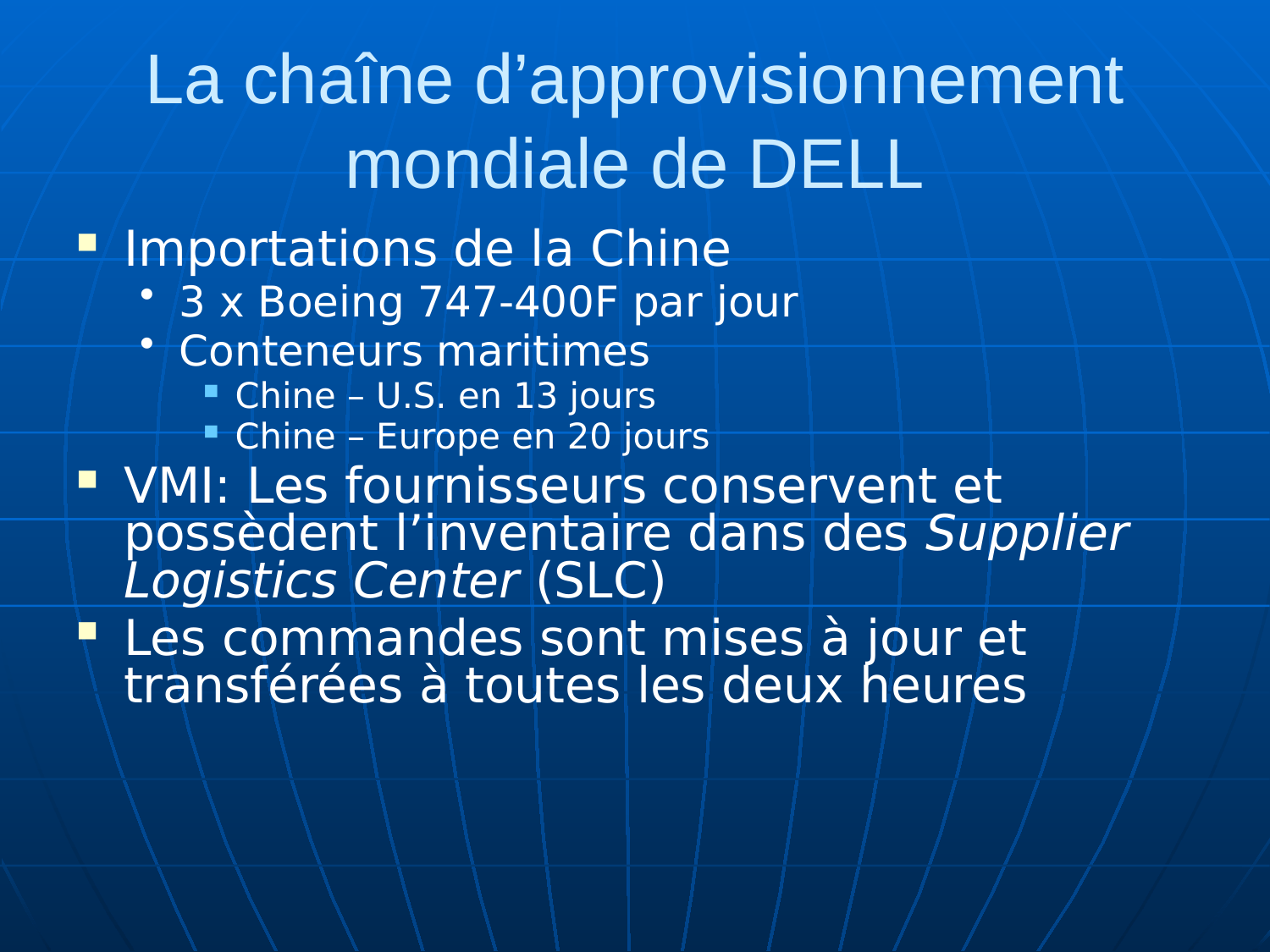

# La chaîne d’approvisionnement mondiale de DELL
Importations de la Chine
3 x Boeing 747-400F par jour
Conteneurs maritimes
Chine – U.S. en 13 jours
Chine – Europe en 20 jours
VMI: Les fournisseurs conservent et possèdent l’inventaire dans des Supplier Logistics Center (SLC)
Les commandes sont mises à jour et transférées à toutes les deux heures